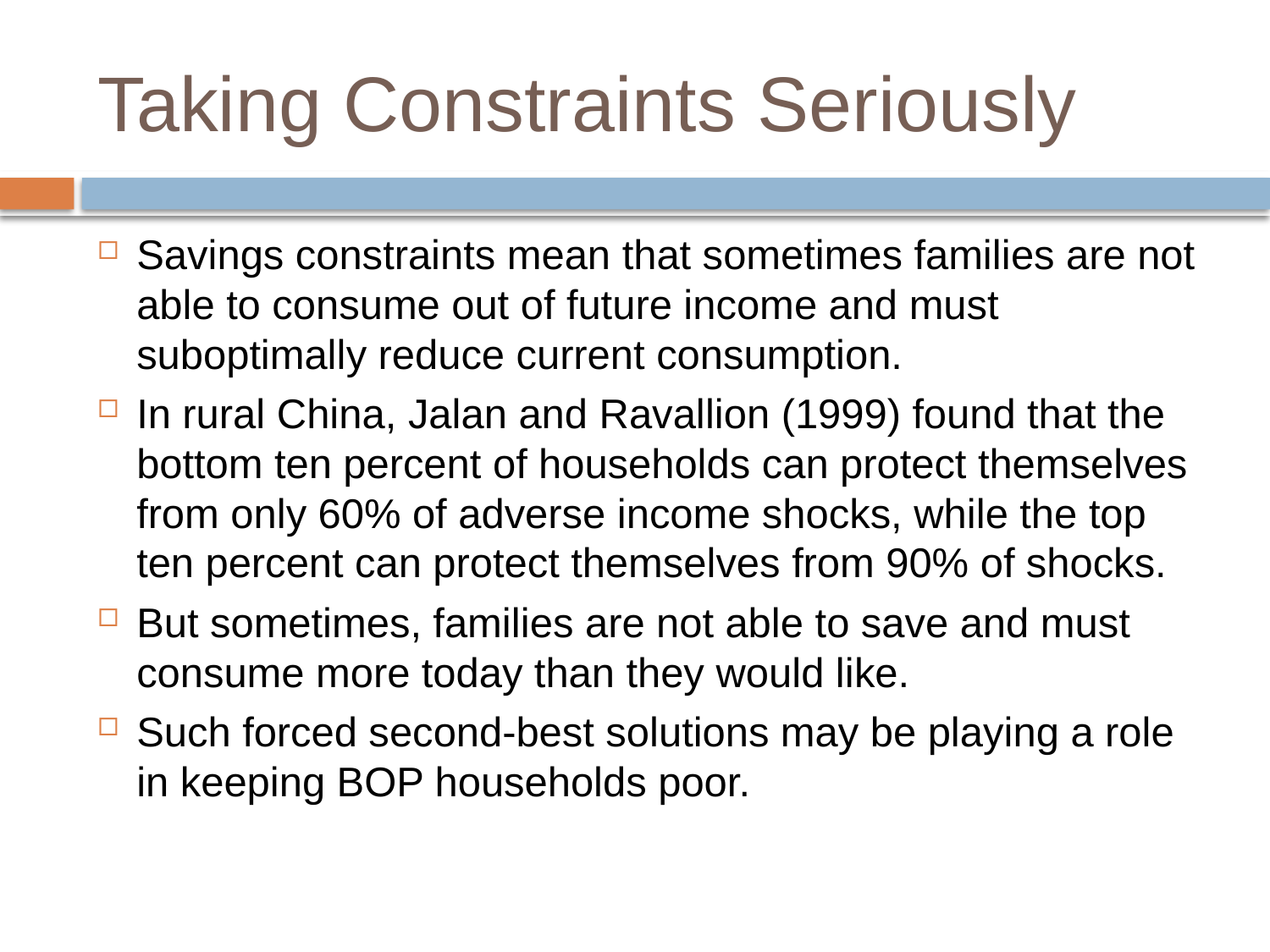

# Taking Constraints Seriously
Savings constraints mean that sometimes families are not able to consume out of future income and must suboptimally reduce current consumption.
In rural China, Jalan and Ravallion (1999) found that the bottom ten percent of households can protect themselves from only 60% of adverse income shocks, while the top ten percent can protect themselves from 90% of shocks.
But sometimes, families are not able to save and must consume more today than they would like.
Such forced second-best solutions may be playing a role in keeping BOP households poor.